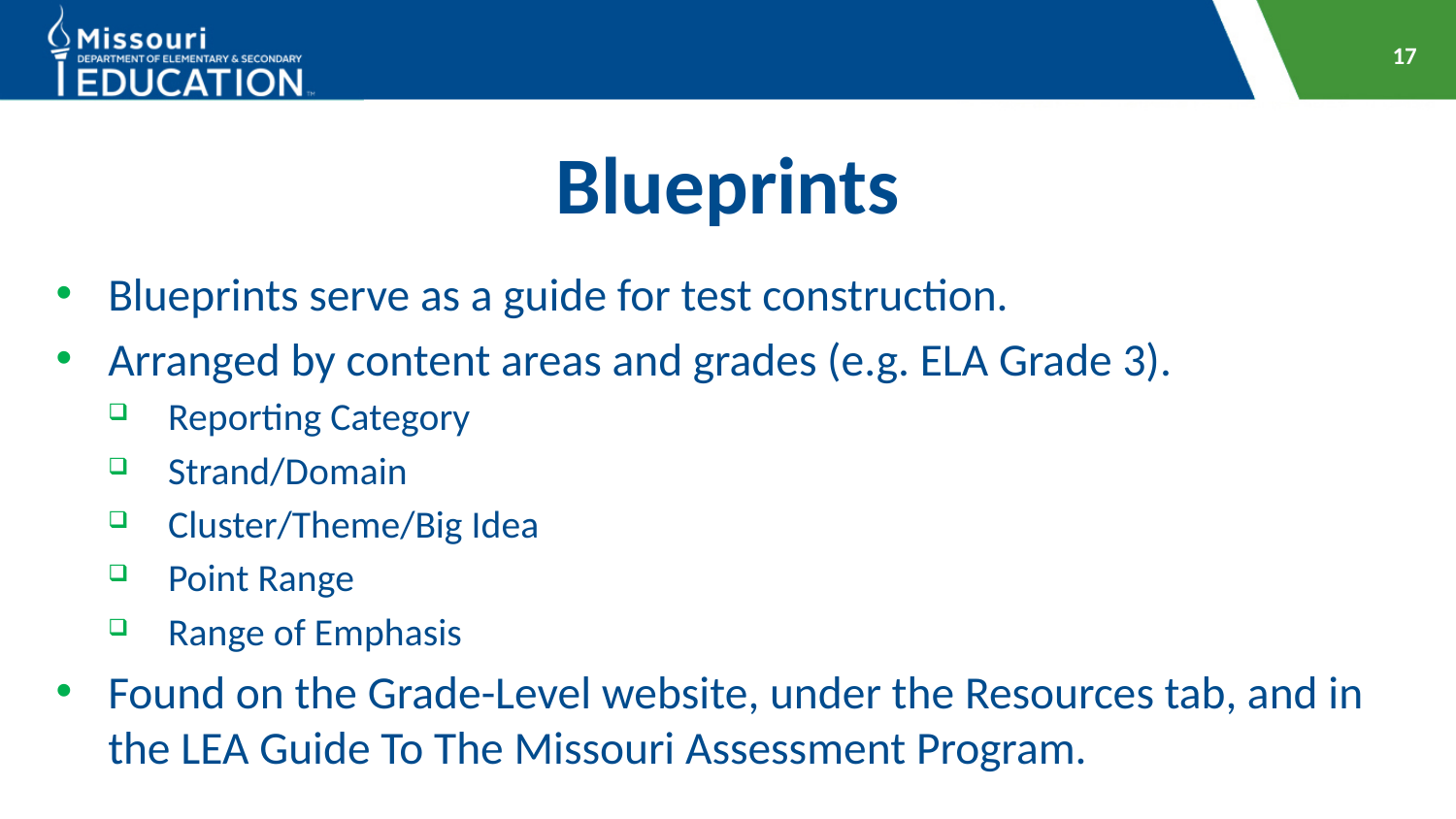

17
# Blueprints
Blueprints serve as a guide for test construction.
Arranged by content areas and grades (e.g. ELA Grade 3).
Reporting Category
Strand/Domain
Cluster/Theme/Big Idea
Point Range
Range of Emphasis
Found on the Grade-Level website, under the Resources tab, and in the LEA Guide To The Missouri Assessment Program.